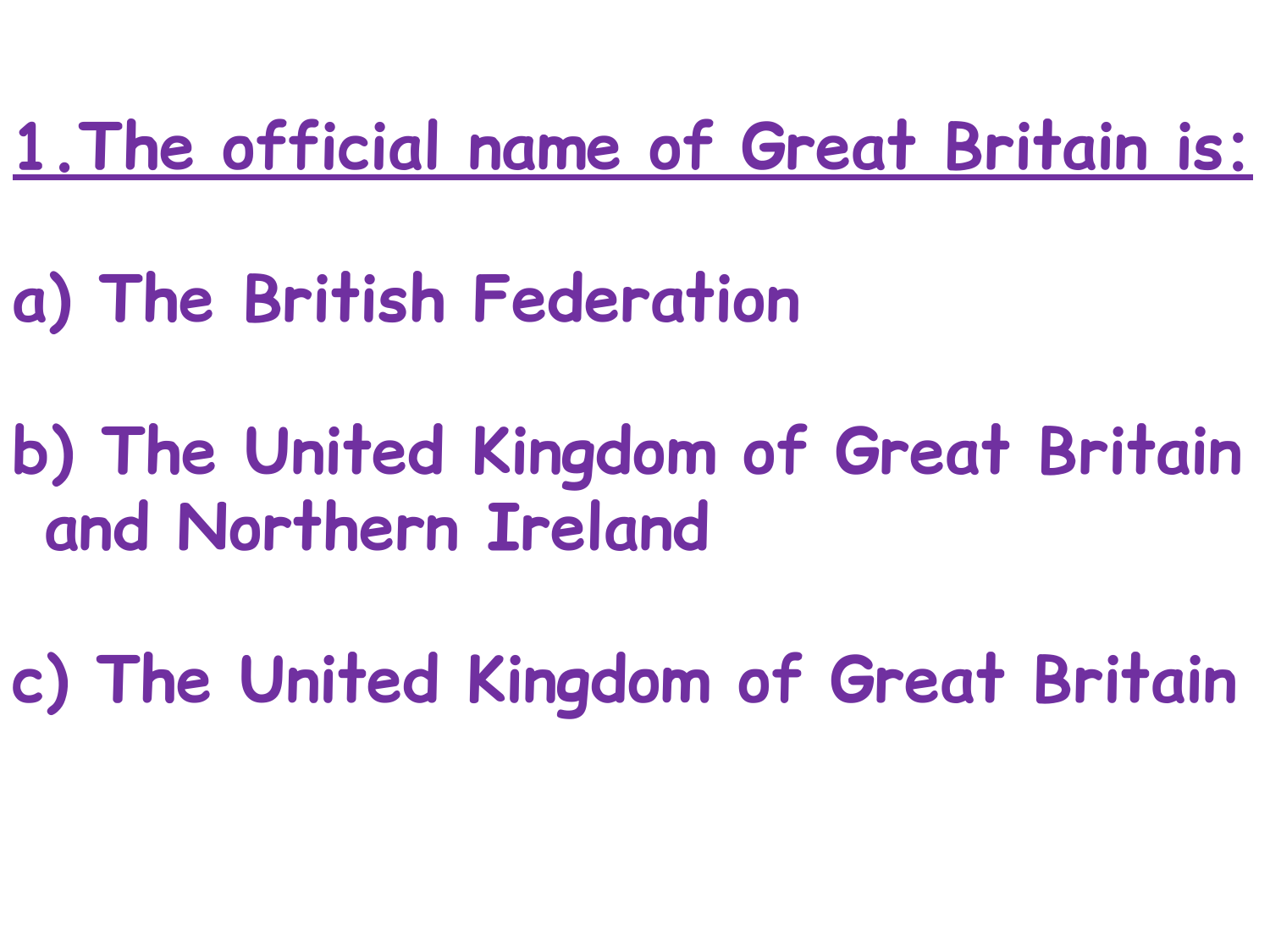

1.The official name of Great Britain is:

 The British Federation

 The United Kingdom of Great Britain and Northern Ireland

с) The United Kingdom of Great Britain